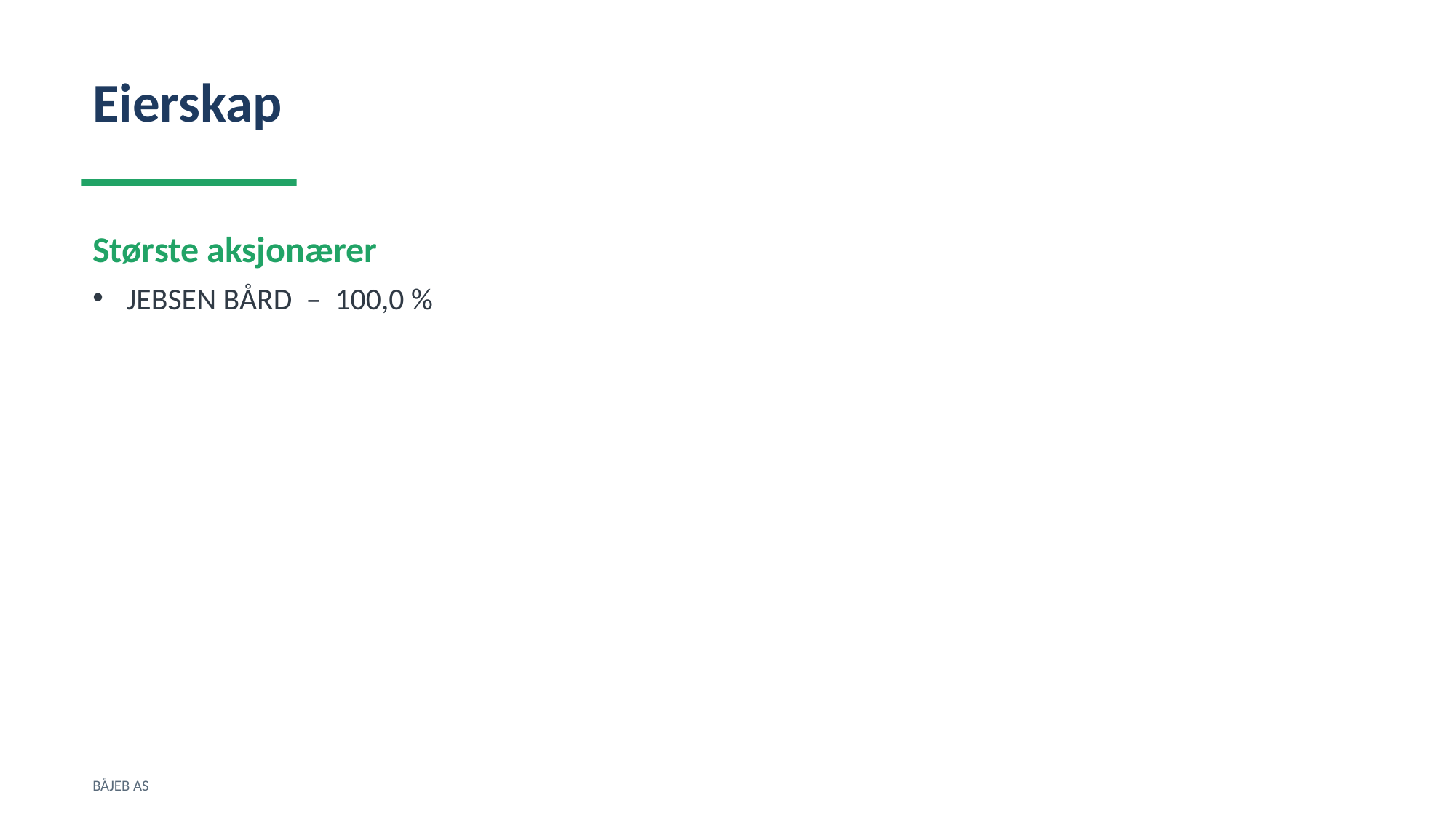

Eierskap

Største aksjonærer
JEBSEN BÅRD  –  100,0 %
BÅJEB AS